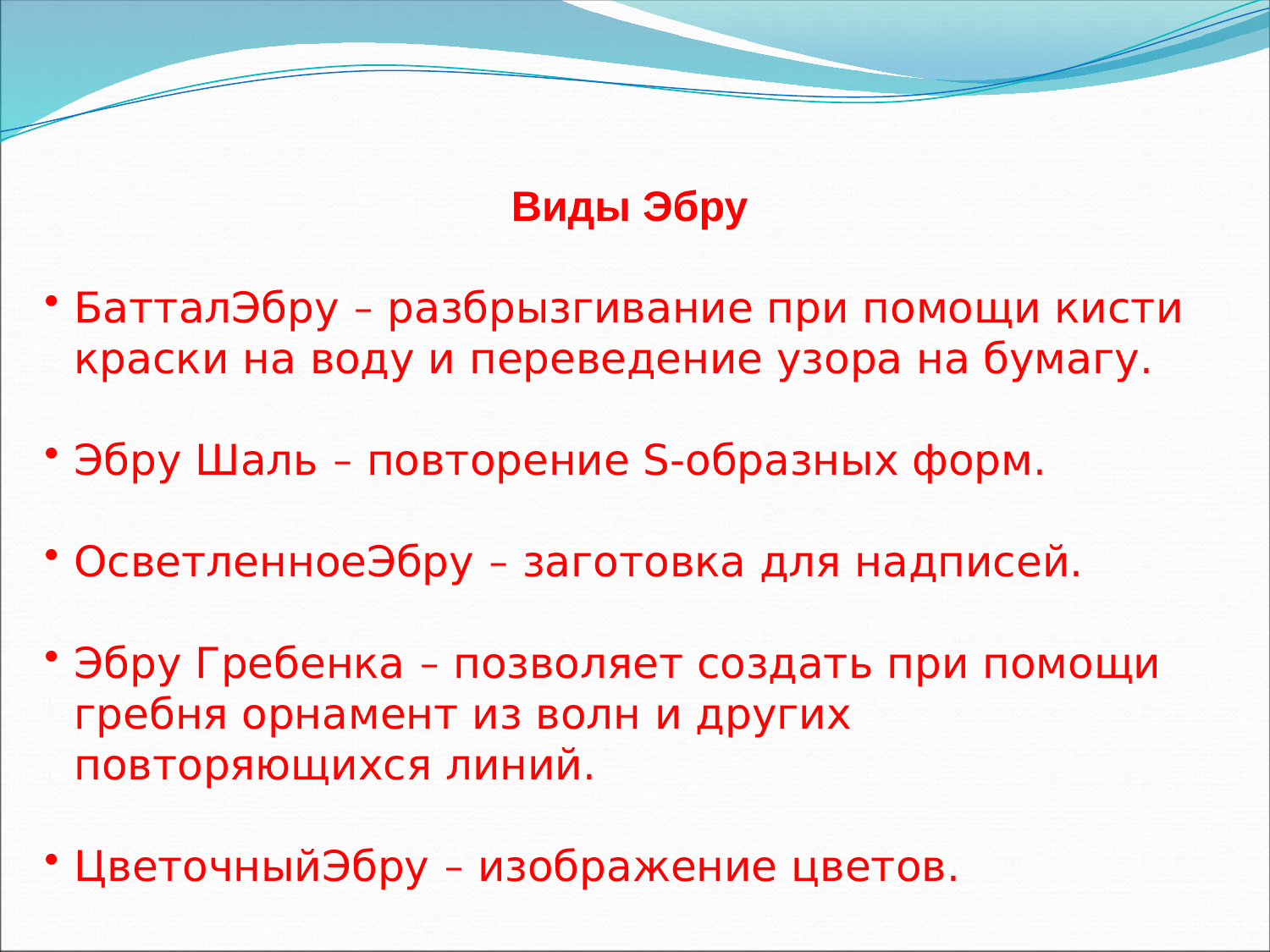

Виды Эбру

БатталЭбру – разбрызгивание при помощи кисти краски на воду и переведение узора на бумагу.

Эбру Шаль – повторение S-образных форм.

ОсветленноеЭбру – заготовка для надписей.

Эбру Гребенка – позволяет создать при помощи гребня орнамент из волн и других повторяющихся линий.

ЦветочныйЭбру – изображение цветов.